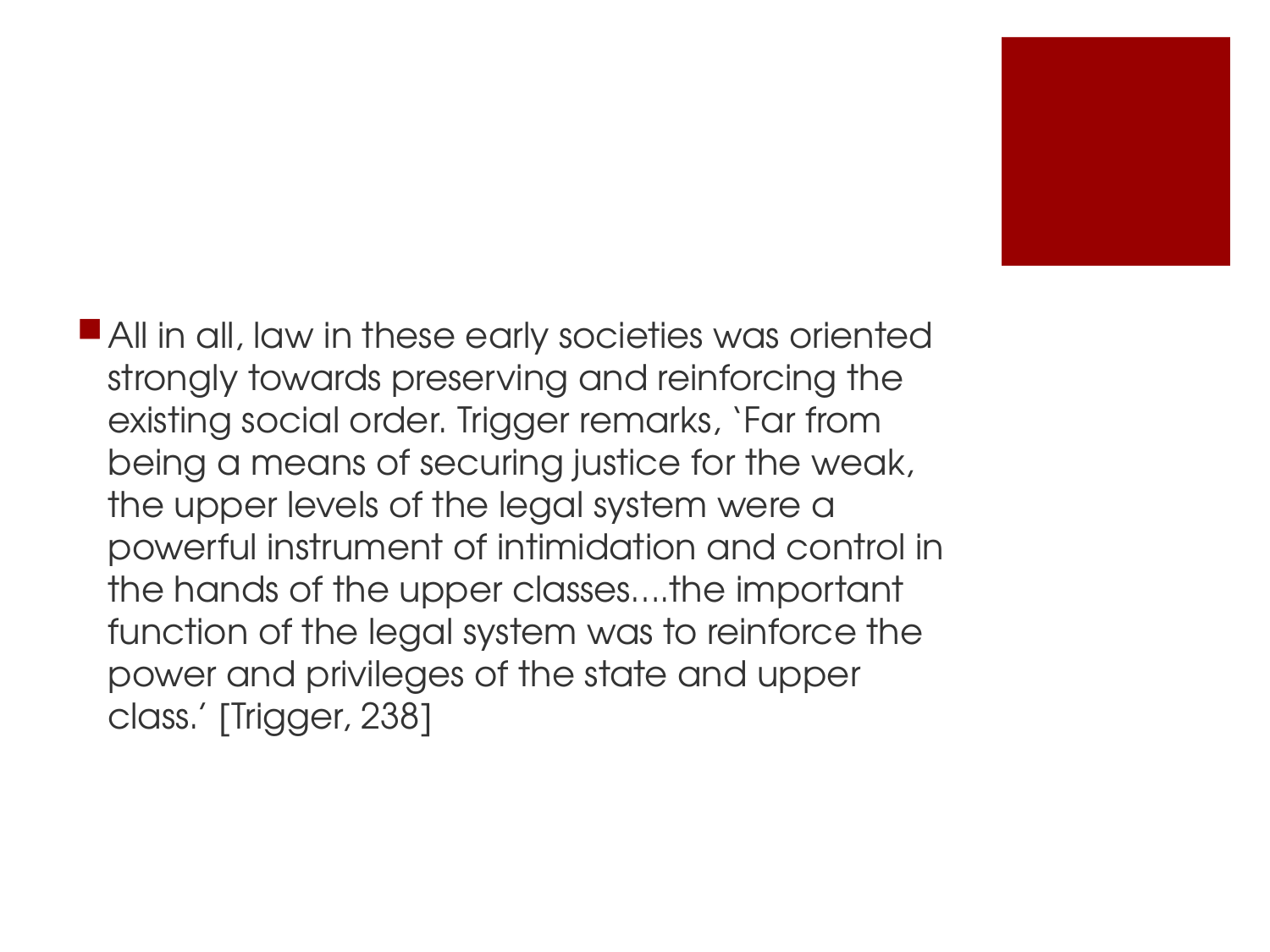

#
All in all, law in these early societies was oriented strongly towards preserving and reinforcing the existing social order. Trigger remarks, ‘Far from being a means of securing justice for the weak, the upper levels of the legal system were a powerful instrument of intimidation and control in the hands of the upper classes….the important function of the legal system was to reinforce the power and privileges of the state and upper class.’ [Trigger, 238]